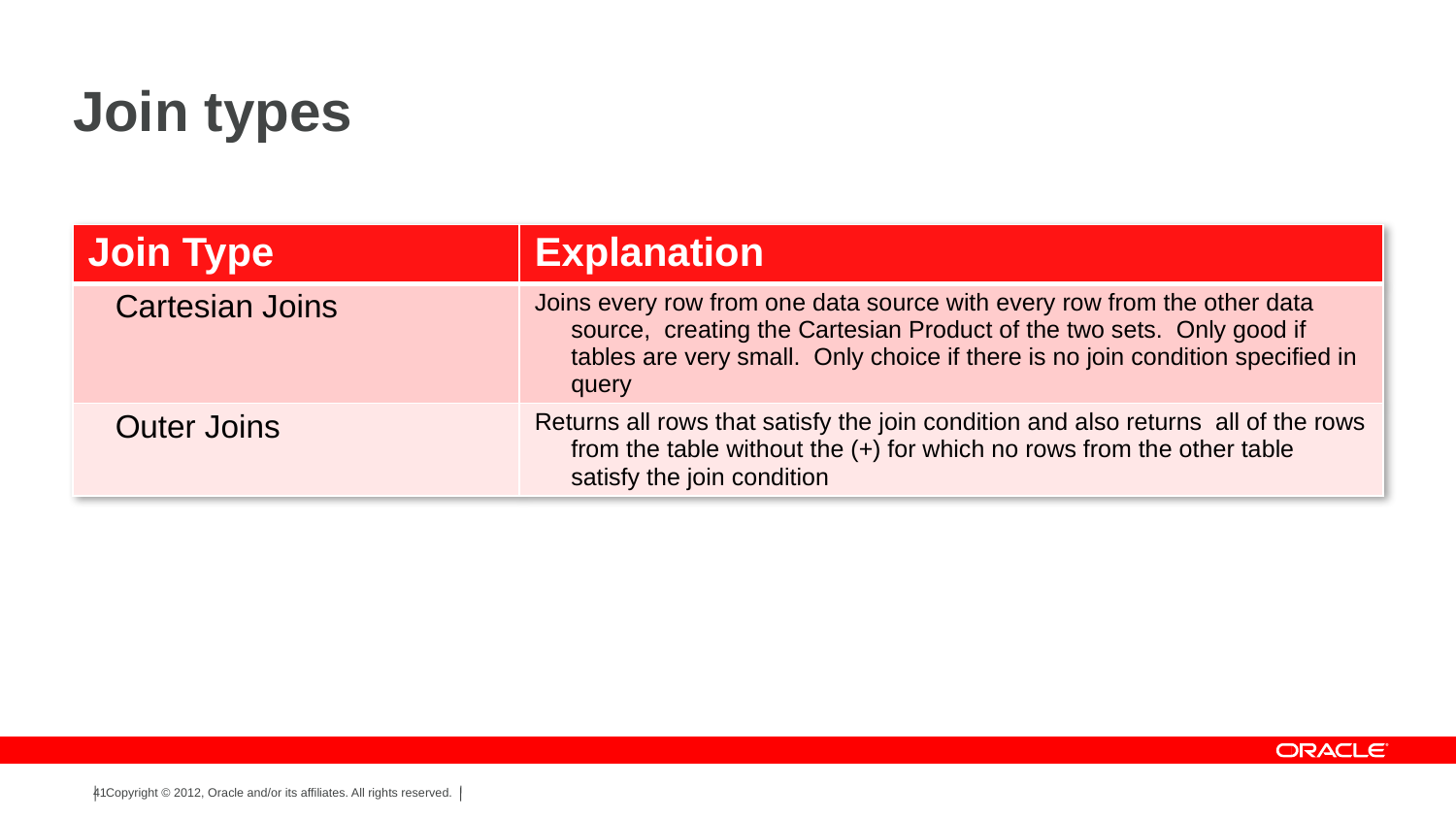

# Join types

| Join Type | Explanation |
| --- | --- |
| Cartesian Joins | Joins every row from one data source with every row from the other data source, creating the Cartesian Product of the two sets. Only good if tables are very small. Only choice if there is no join condition specified in query |
| Outer Joins | Returns all rows that satisfy the join condition and also returns all of the rows from the table without the (+) for which no rows from the other table satisfy the join condition |